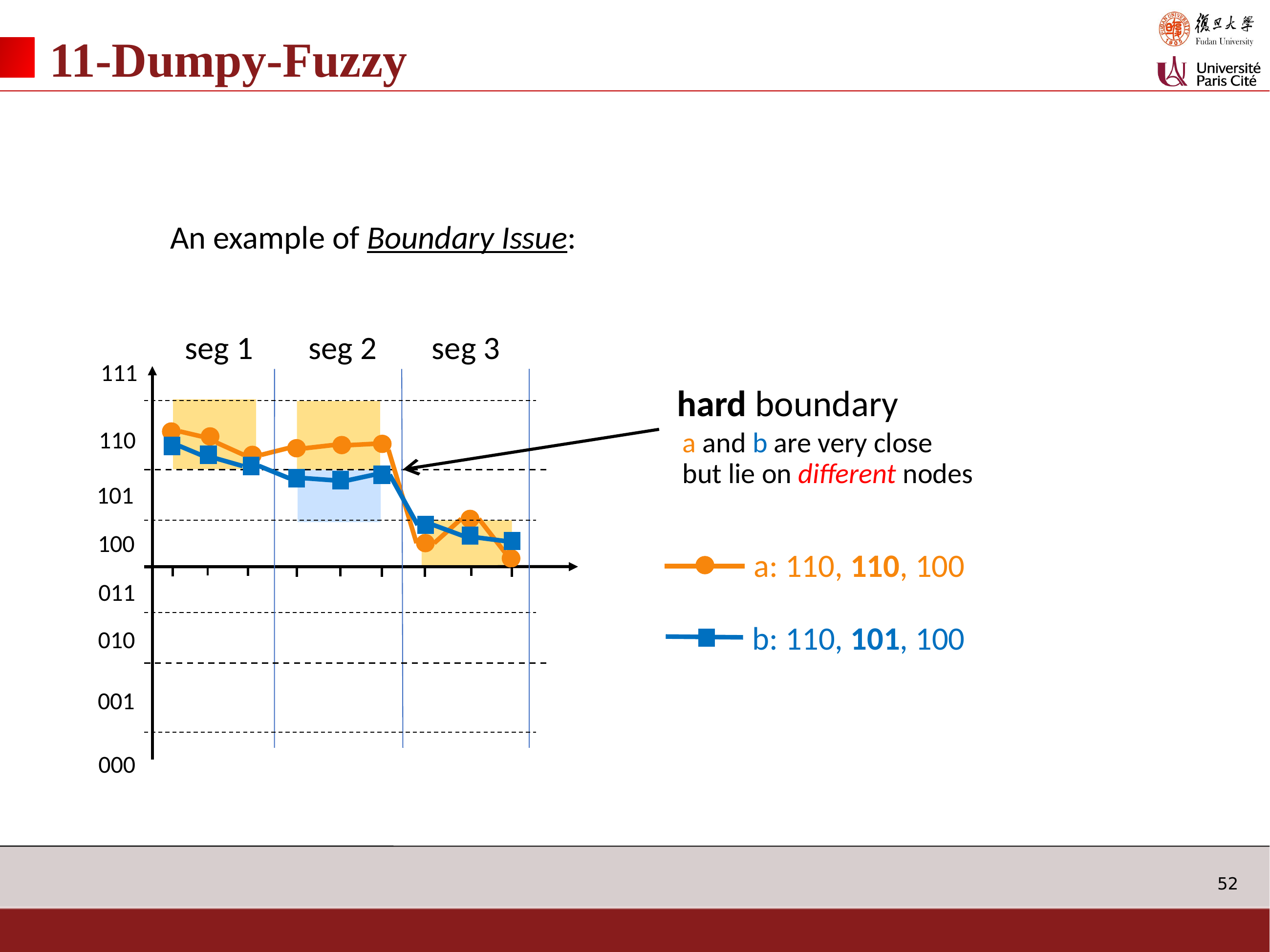

# 11-Dumpy-Fuzzy
An example of Boundary Issue:
seg 1
seg 2
seg 3
111
hard boundary

a and b are very close
but lie on different nodes
110

101

100

a: 110, 110, 100

011
b: 110, 101, 100
010

001
000